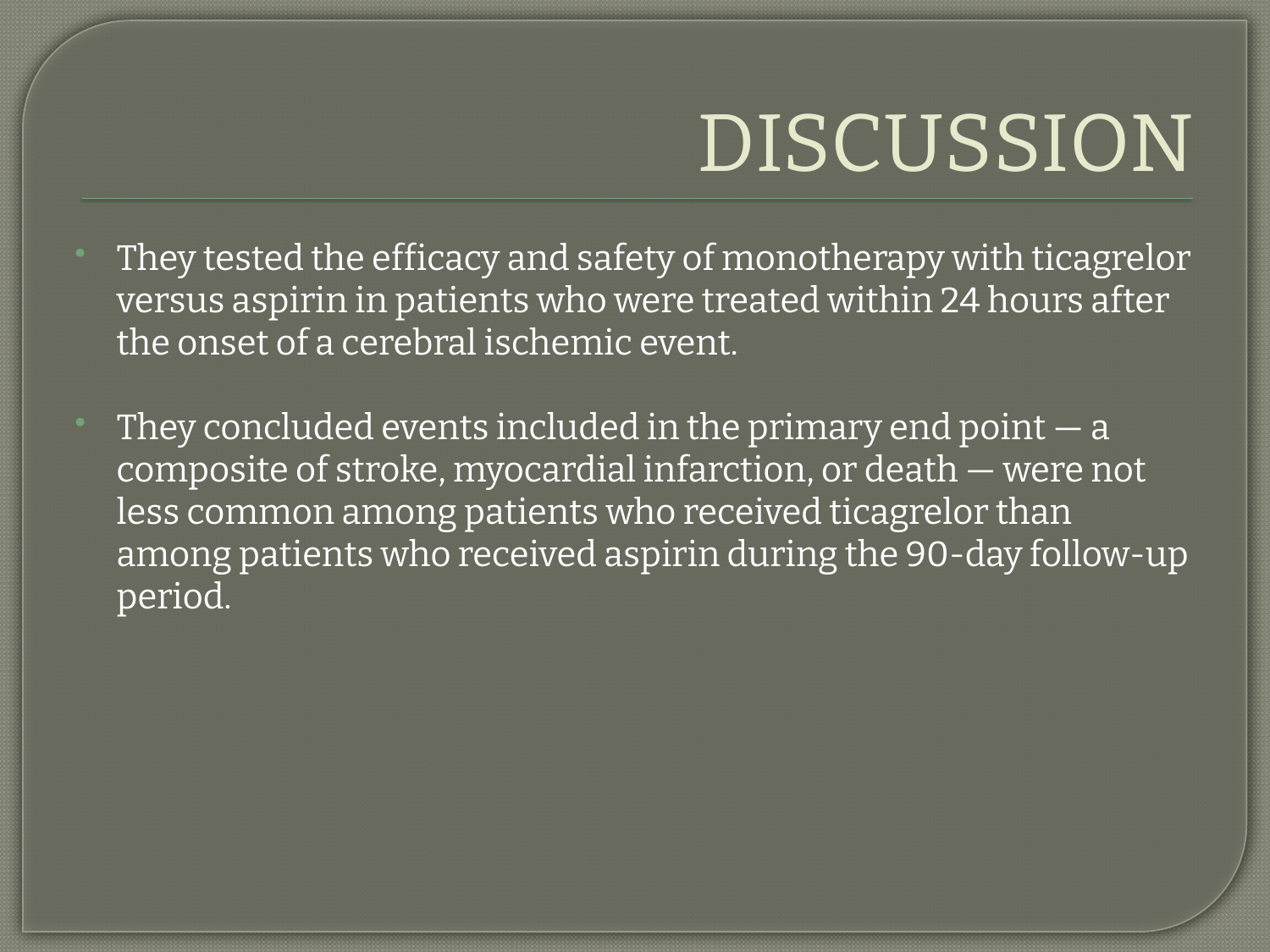

# DISCUSSION
They tested the efficacy and safety of monotherapy with ticagrelor versus aspirin in patients who were treated within 24 hours after the onset of a cerebral ischemic event.

They concluded events included in the primary end point — a composite of stroke, myocardial infarction, or death — were not less common among patients who received ticagrelor than among patients who received aspirin during the 90-day follow-up period.